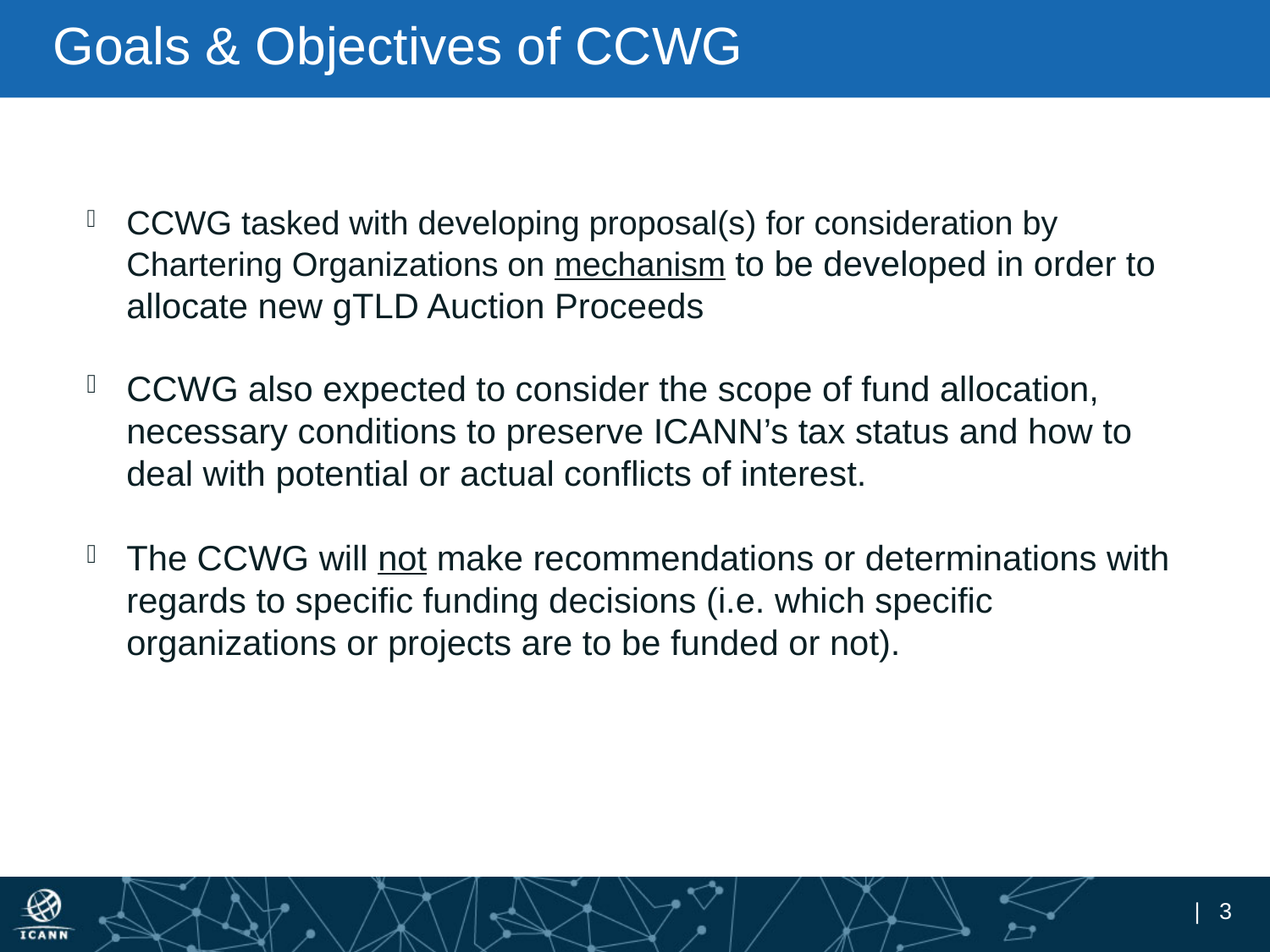

# Goals & Objectives of CCWG
CCWG tasked with developing proposal(s) for consideration by Chartering Organizations on mechanism to be developed in order to allocate new gTLD Auction Proceeds

CCWG also expected to consider the scope of fund allocation, necessary conditions to preserve ICANN’s tax status and how to deal with potential or actual conflicts of interest.

The CCWG will not make recommendations or determinations with regards to specific funding decisions (i.e. which specific organizations or projects are to be funded or not).